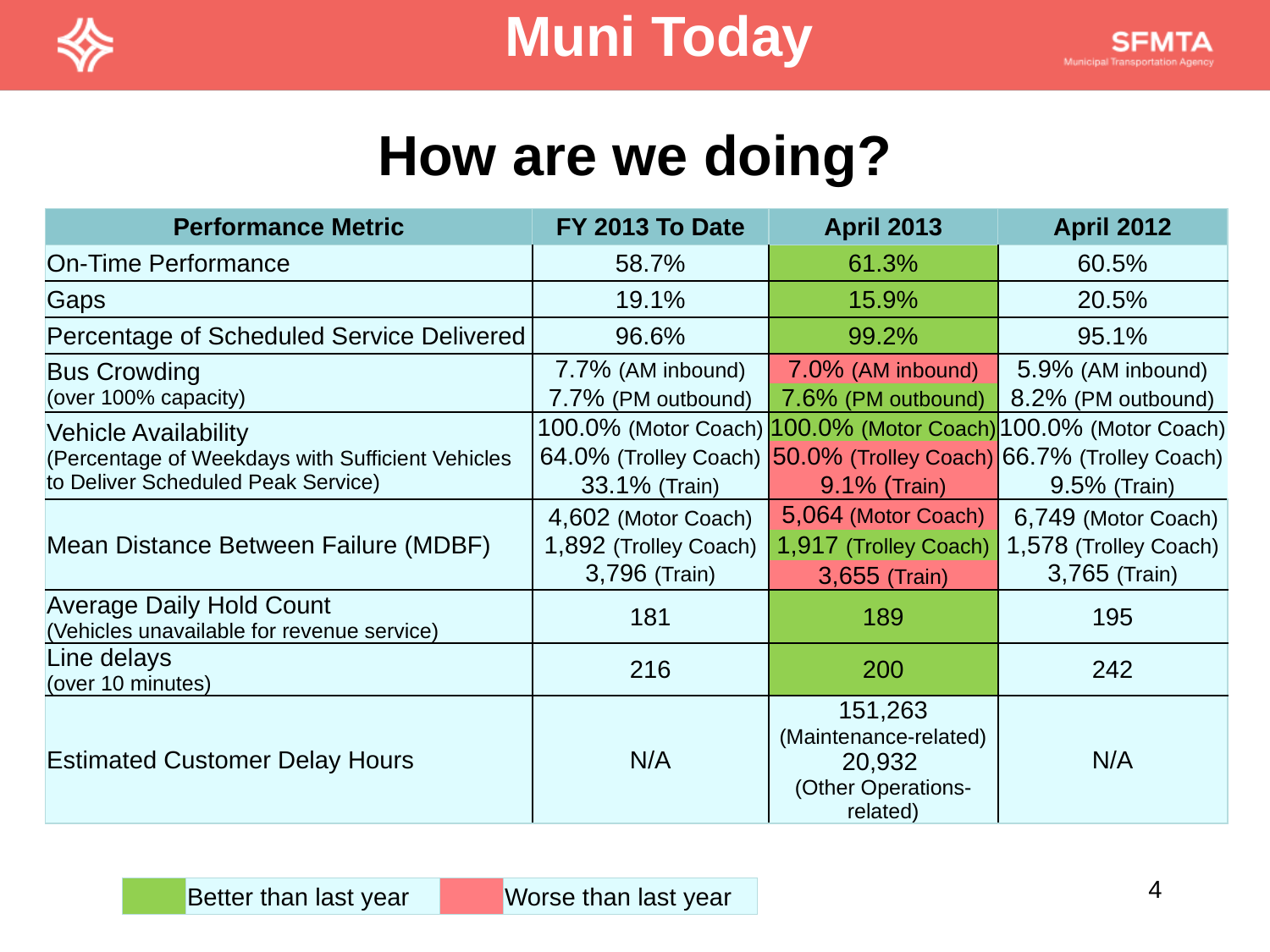

Muni Today
# How are we doing?
| Performance Metric | FY 2013 To Date | April 2013 | April 2012 |
| --- | --- | --- | --- |
| On-Time Performance | 58.7% | 61.3% | 60.5% |
| Gaps | 19.1% | 15.9% | 20.5% |
| Percentage of Scheduled Service Delivered | 96.6% | 99.2% | 95.1% |
| Bus Crowding (over 100% capacity) | 7.7% (AM inbound) | 7.0% (AM inbound) | 5.9% (AM inbound) |
|  | 7.7% (PM outbound) | 7.6% (PM outbound) | 8.2% (PM outbound) |
| Vehicle Availability (Percentage of Weekdays with Sufficient Vehicles to Deliver Scheduled Peak Service) | 100.0% (Motor Coach) | 100.0% (Motor Coach) | 100.0% (Motor Coach) |
|  | 64.0% (Trolley Coach) | 50.0% (Trolley Coach) | 66.7% (Trolley Coach) |
|  | 33.1% (Train) | 9.1% (Train) | 9.5% (Train) |
| Mean Distance Between Failure (MDBF) | 4,602 (Motor Coach) 1,892 (Trolley Coach) 3,796 (Train) | 5,064 (Motor Coach) | 6,749 (Motor Coach) 1,578 (Trolley Coach) 3,765 (Train) |
|  |  | 1,917 (Trolley Coach) |  |
|  |  | 3,655 (Train) |  |
| Average Daily Hold Count (Vehicles unavailable for revenue service) | 181 | 189 | 195 |
| Line delays (over 10 minutes) | 216 | 200 | 242 |
| Estimated Customer Delay Hours | N/A | 151,263 (Maintenance-related) 20,932 (Other Operations-related) | N/A |
4
|  | Better than last year |  | Worse than last year |
| --- | --- | --- | --- |